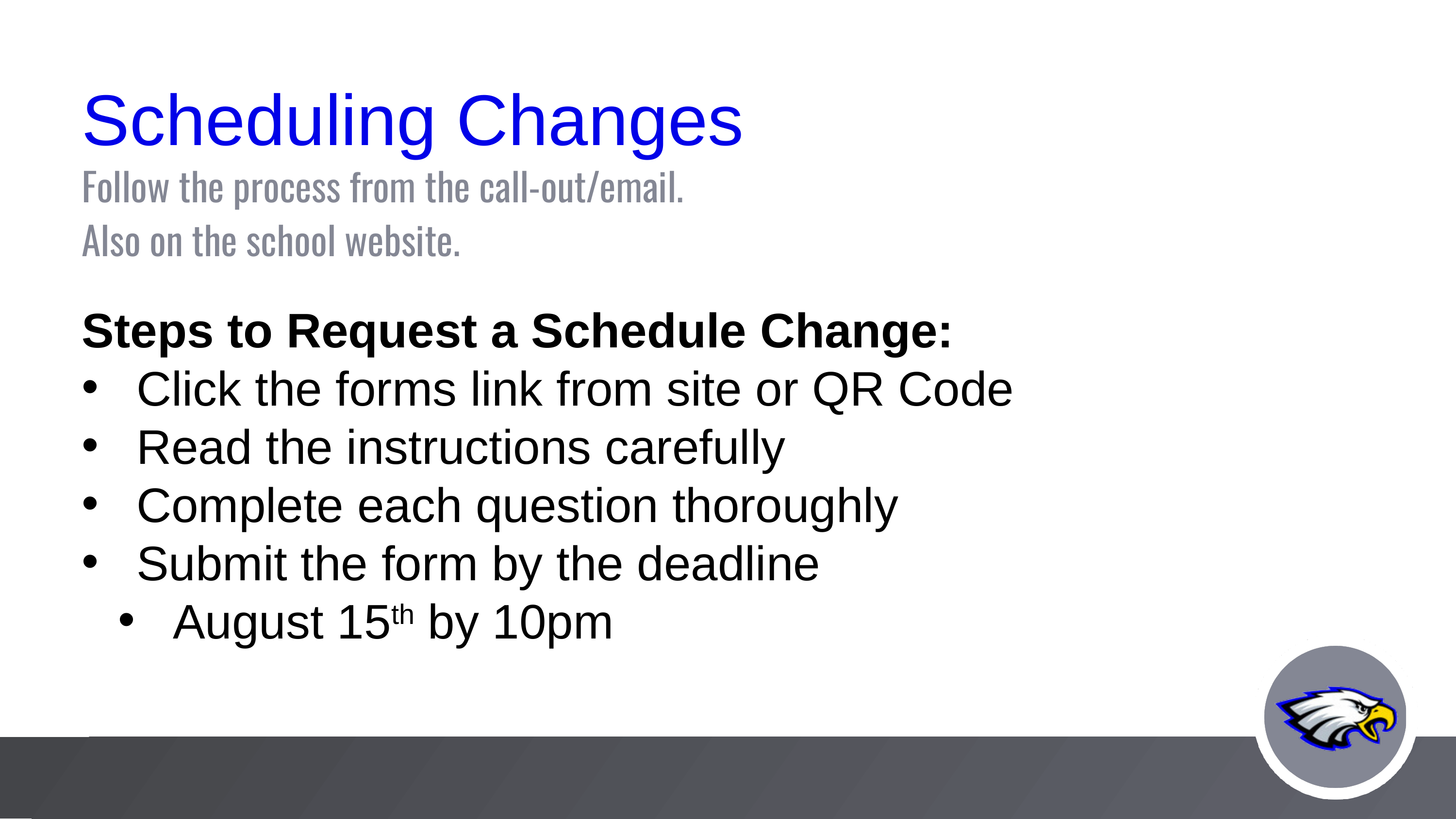

Scheduling Changes
Follow the process from the call-out/email.
Also on the school website.
Steps to Request a Schedule Change:
Click the forms link from site or QR Code
Read the instructions carefully
Complete each question thoroughly
Submit the form by the deadline
August 15th by 10pm